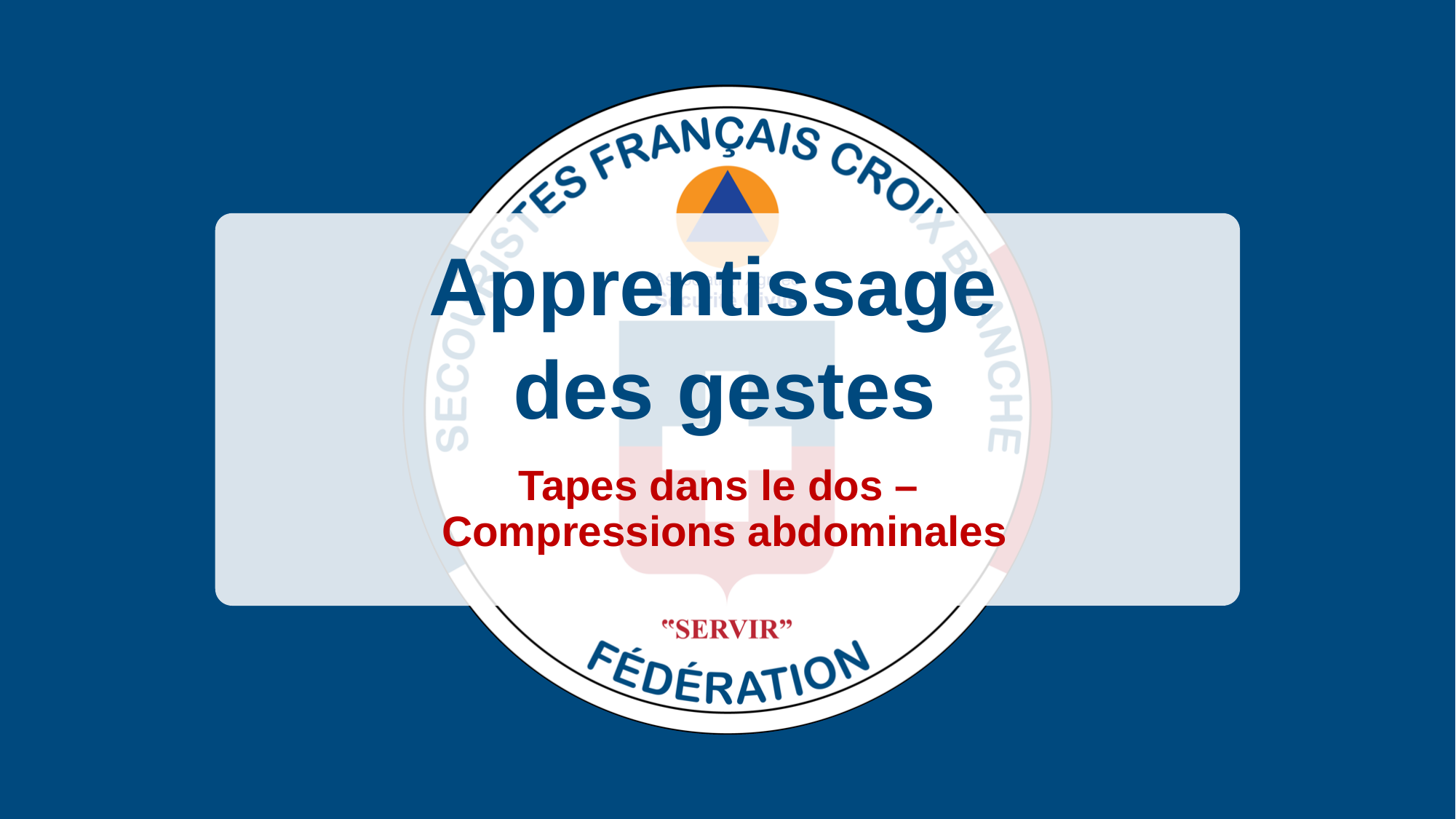

Apprentissage
des gestes
Tapes dans le dos –
Compressions abdominales